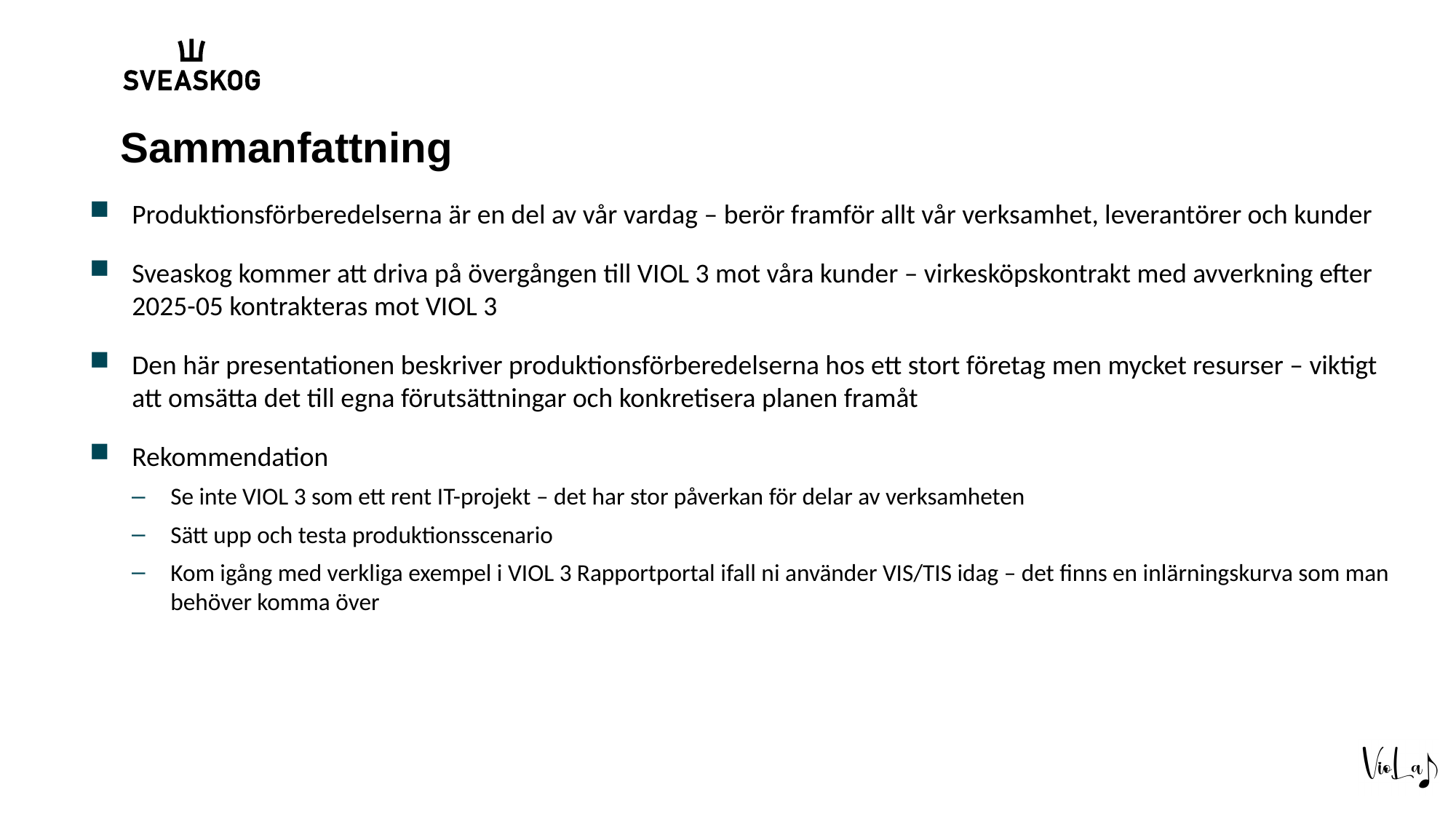

# Sammanfattning
Produktionsförberedelserna är en del av vår vardag – berör framför allt vår verksamhet, leverantörer och kunder
Sveaskog kommer att driva på övergången till VIOL 3 mot våra kunder – virkesköpskontrakt med avverkning efter 2025-05 kontrakteras mot VIOL 3
Den här presentationen beskriver produktionsförberedelserna hos ett stort företag men mycket resurser – viktigt att omsätta det till egna förutsättningar och konkretisera planen framåt
Rekommendation
Se inte VIOL 3 som ett rent IT-projekt – det har stor påverkan för delar av verksamheten
Sätt upp och testa produktionsscenario
Kom igång med verkliga exempel i VIOL 3 Rapportportal ifall ni använder VIS/TIS idag – det finns en inlärningskurva som man behöver komma över